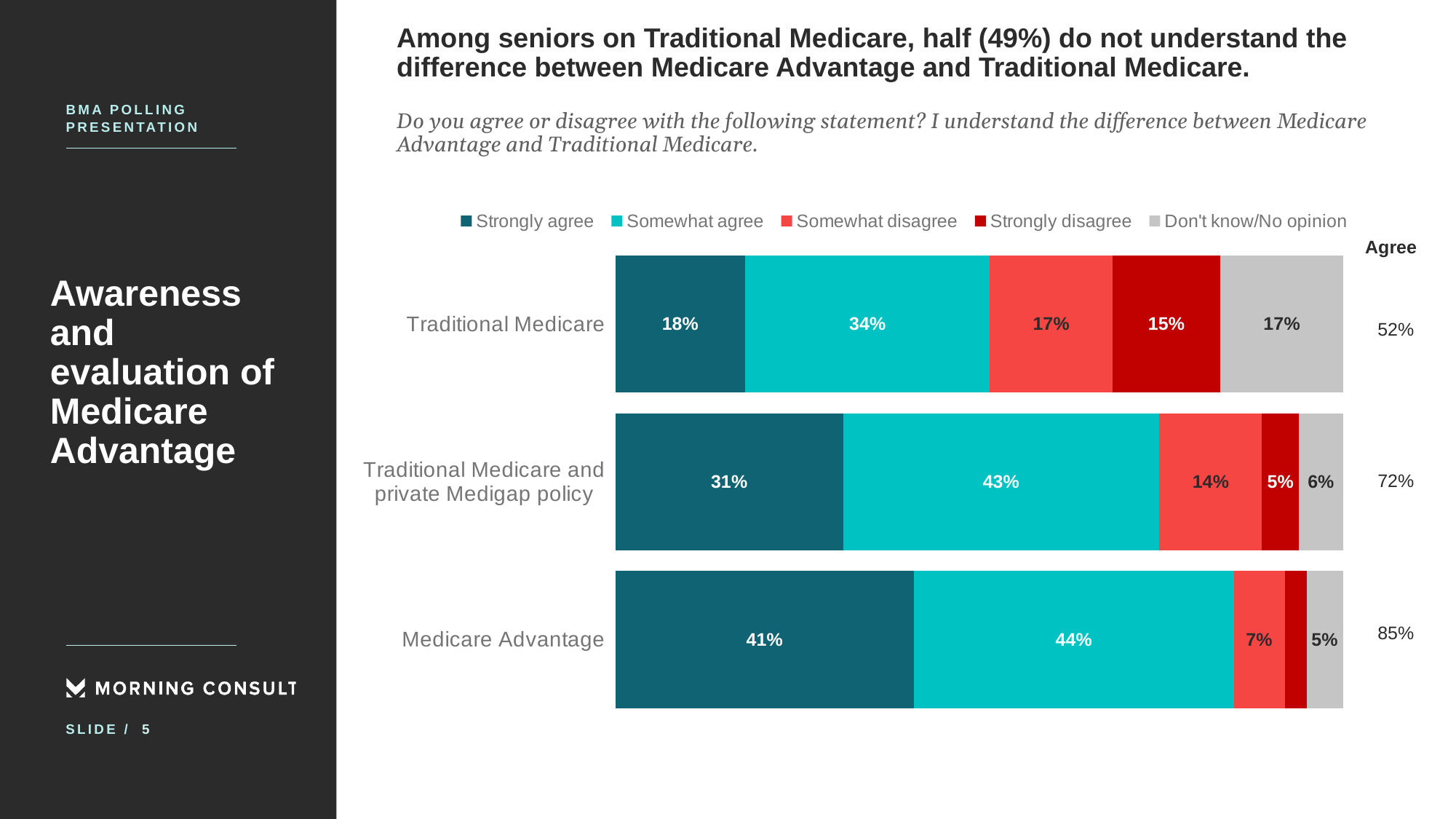

# Among seniors on Traditional Medicare, half (49%) do not understand the difference between Medicare Advantage and Traditional Medicare.
Bma Polling Presentation
Do you agree or disagree with the following statement? I understand the difference between Medicare Advantage and Traditional Medicare.

### Chart

| Category | Strongly agree | Somewhat agree | Somewhat disagree | Strongly disagree | Don't know/No opinion  |
|---|---|---|---|---|---|
| Traditional Medicare  | 0.18 | 0.34 | 0.17 | 0.15 | 0.17 |
| Traditional Medicare and
private Medigap policy  | 0.31 | 0.43 | 0.14 | 0.05 | 0.06 |
| Medicare Advantage  | 0.41 | 0.44 | 0.07 | 0.03 | 0.05 |
Agree
Awareness and evaluation of Medicare Advantage

52%
72%
85%
5